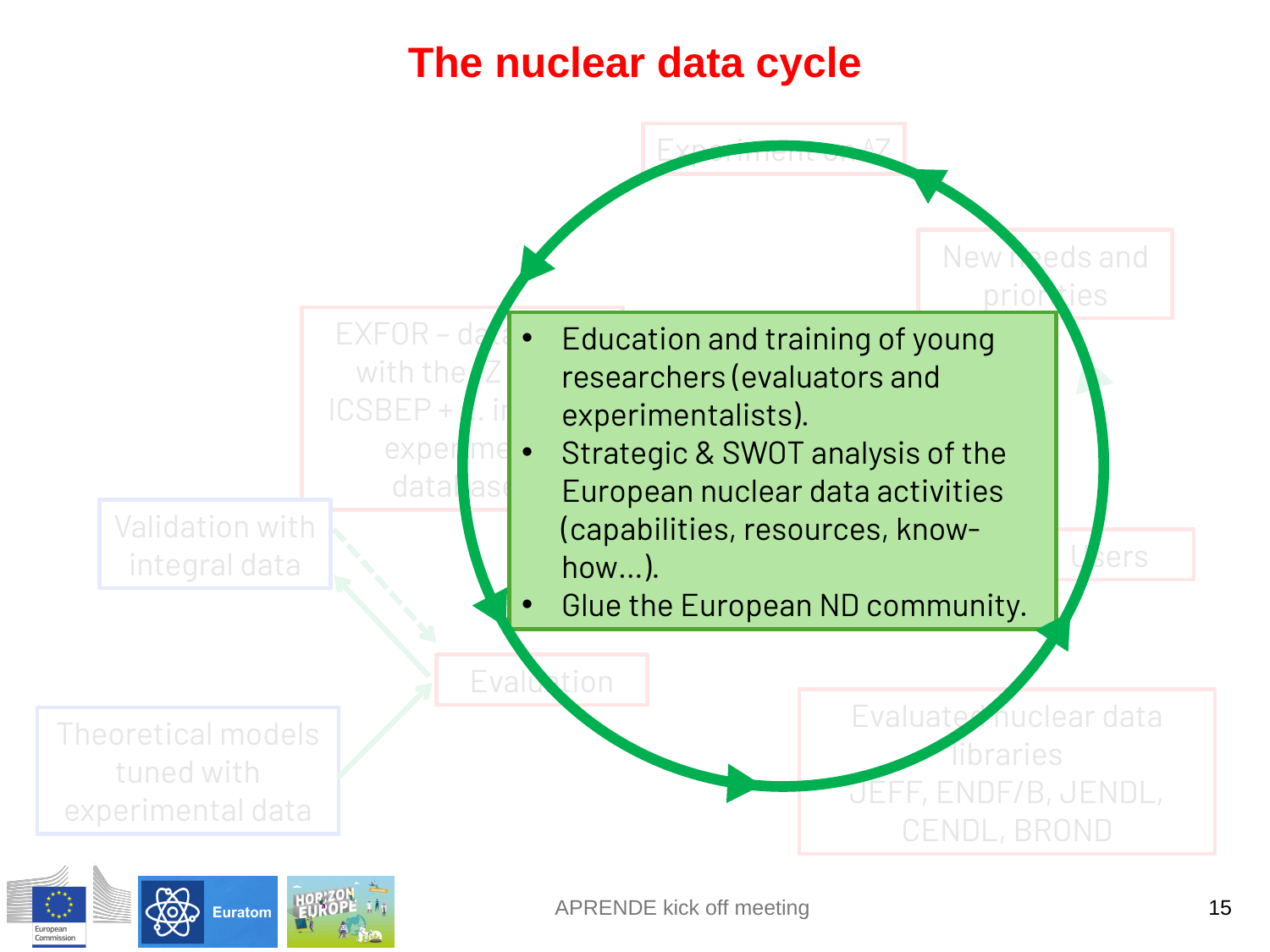

The nuclear data cycle

Experiment on AZ

New needs and priorities
EXFOR – data base with the AZ data
ICSBEP + … integral experiment databases
Education and training of young researchers (evaluators and experimentalists).
Strategic & SWOT analysis of the European nuclear data activities (capabilities, resources, know-how…).
Glue the European ND community.

Validation with integral data
Users
Evaluation
Evaluated nuclear data libraries
JEFF, ENDF/B, JENDL, CENDL, BROND
Theoretical models tuned with experimental data
15
APRENDE kick off meeting